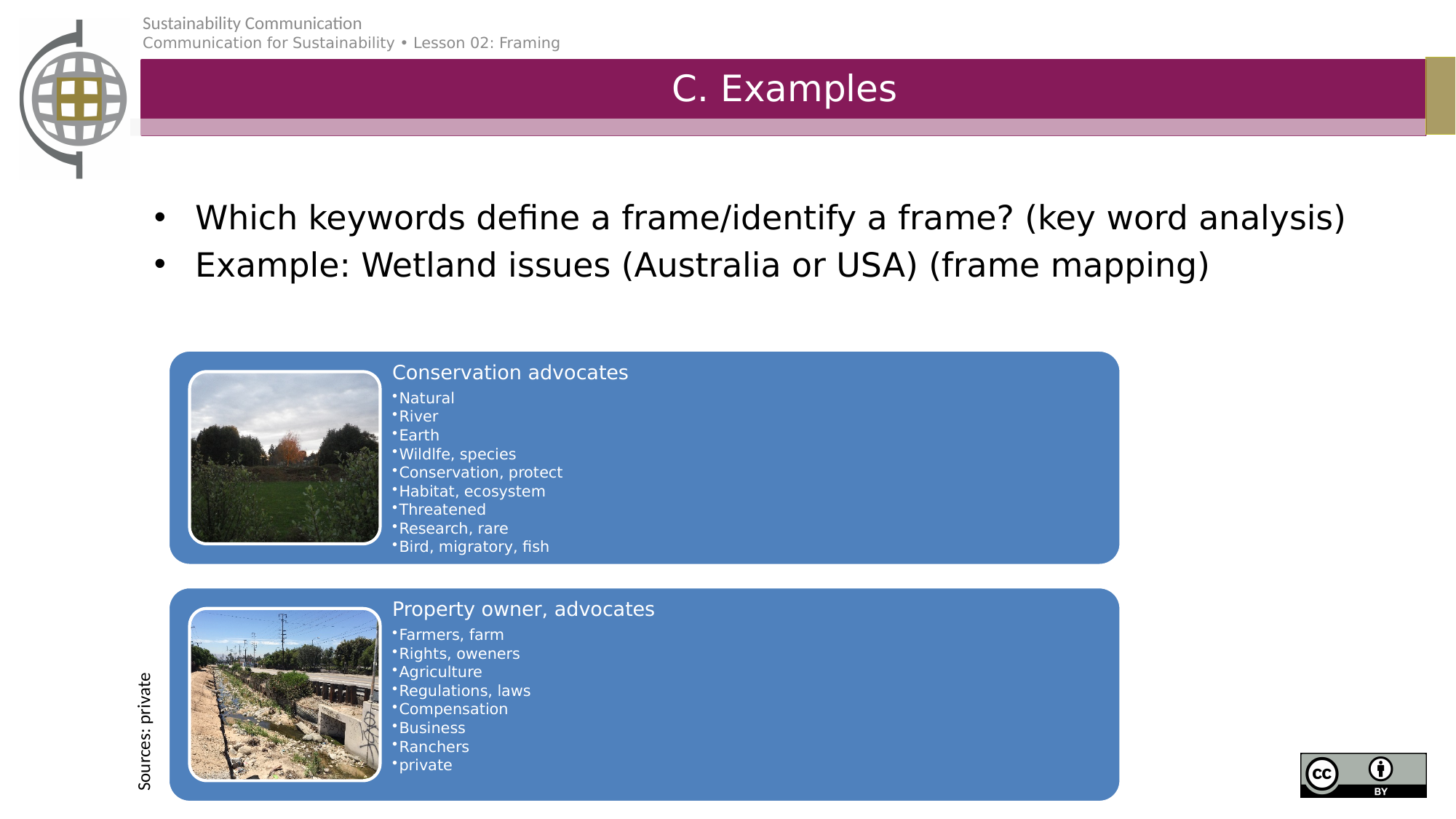

# C. Examples
Which keywords define a frame/identify a frame? (key word analysis)
Example: Wetland issues (Australia or USA) (frame mapping)
Conservation advocates
Natural
River
Earth
Wildlfe, species
Conservation, protect
Habitat, ecosystem
Threatened
Research, rare
Bird, migratory, fish
Property owner, advocates
Farmers, farm
Rights, oweners
Agriculture
Regulations, laws
Compensation
Business
Ranchers
private
Sources: private